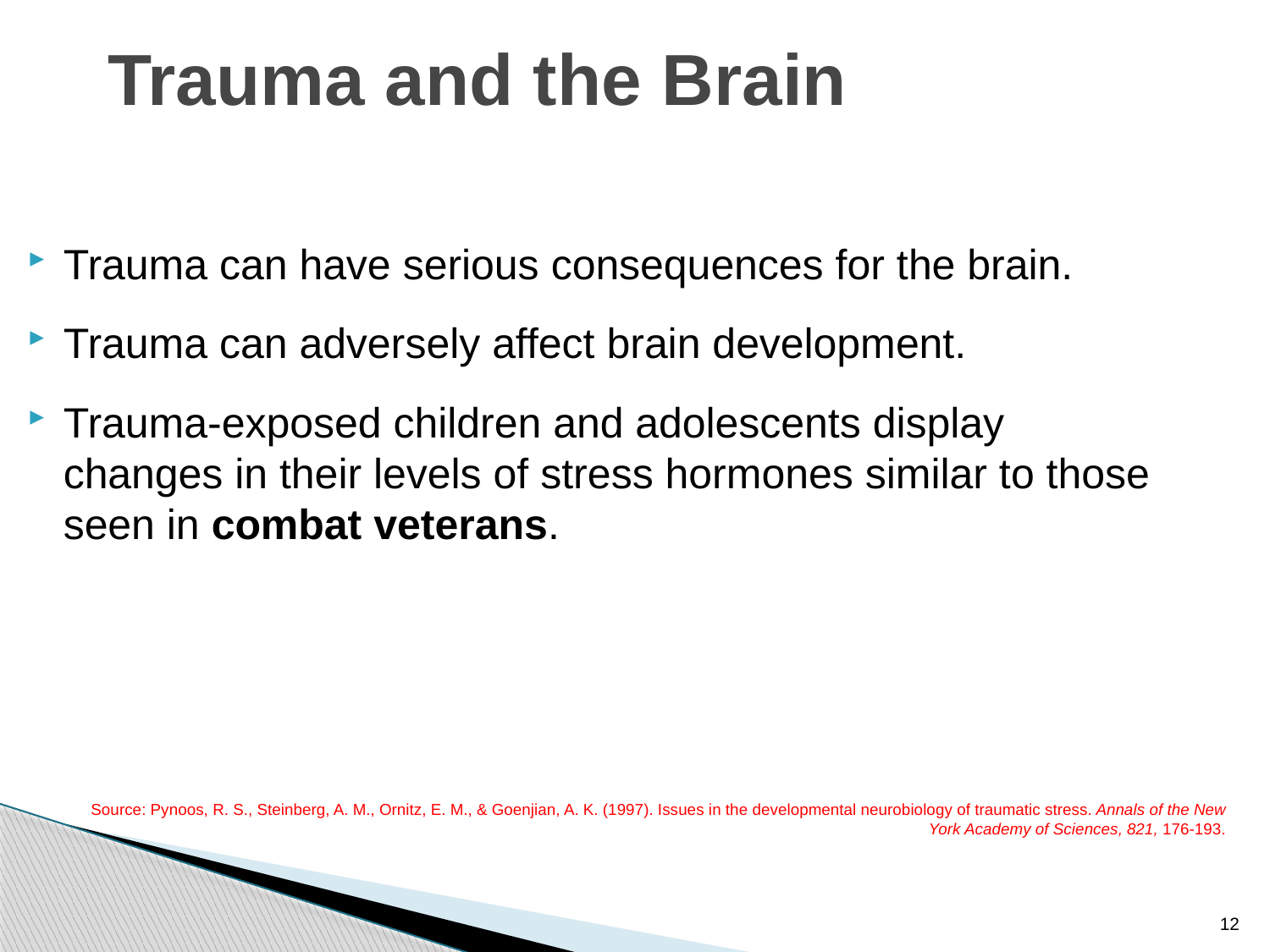

Trauma and the Brain

Trauma can have serious consequences for the brain.
Trauma can adversely affect brain development.
Trauma-exposed children and adolescents display changes in their levels of stress hormones similar to those seen in combat veterans.
Source: Pynoos, R. S., Steinberg, A. M., Ornitz, E. M., & Goenjian, A. K. (1997). Issues in the developmental neurobiology of traumatic stress. Annals of the New York Academy of Sciences, 821, 176-193.
12